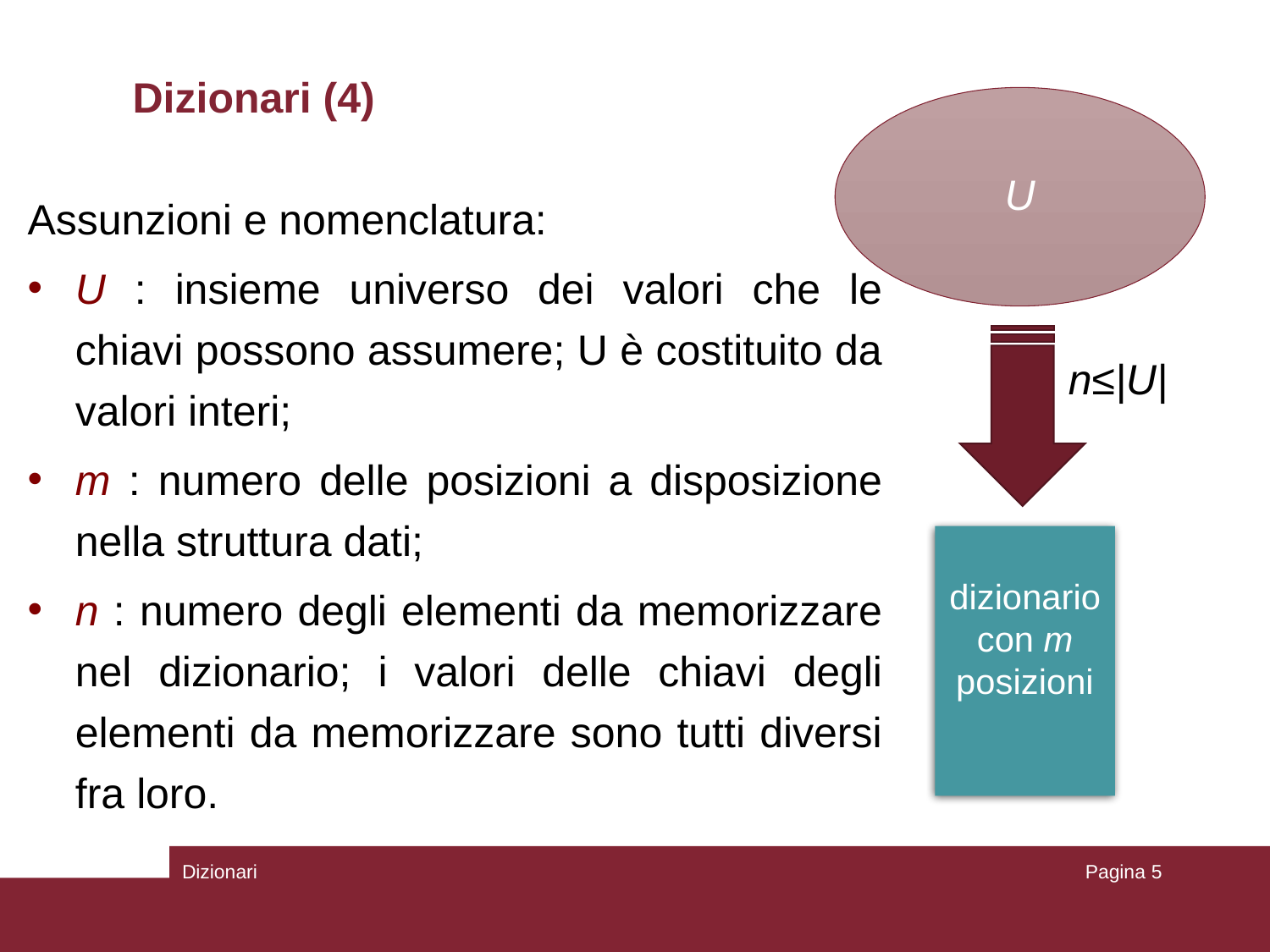

# Dizionari (4)

U
Assunzioni e nomenclatura:
U : insieme universo dei valori che le chiavi possono assumere; U è costituito da valori interi;
m : numero delle posizioni a disposizione nella struttura dati;
n : numero degli elementi da memorizzare nel dizionario; i valori delle chiavi degli elementi da memorizzare sono tutti diversi fra loro.
n≤|U|

dizionario
con m
posizioni
Dizionari
Pagina 5